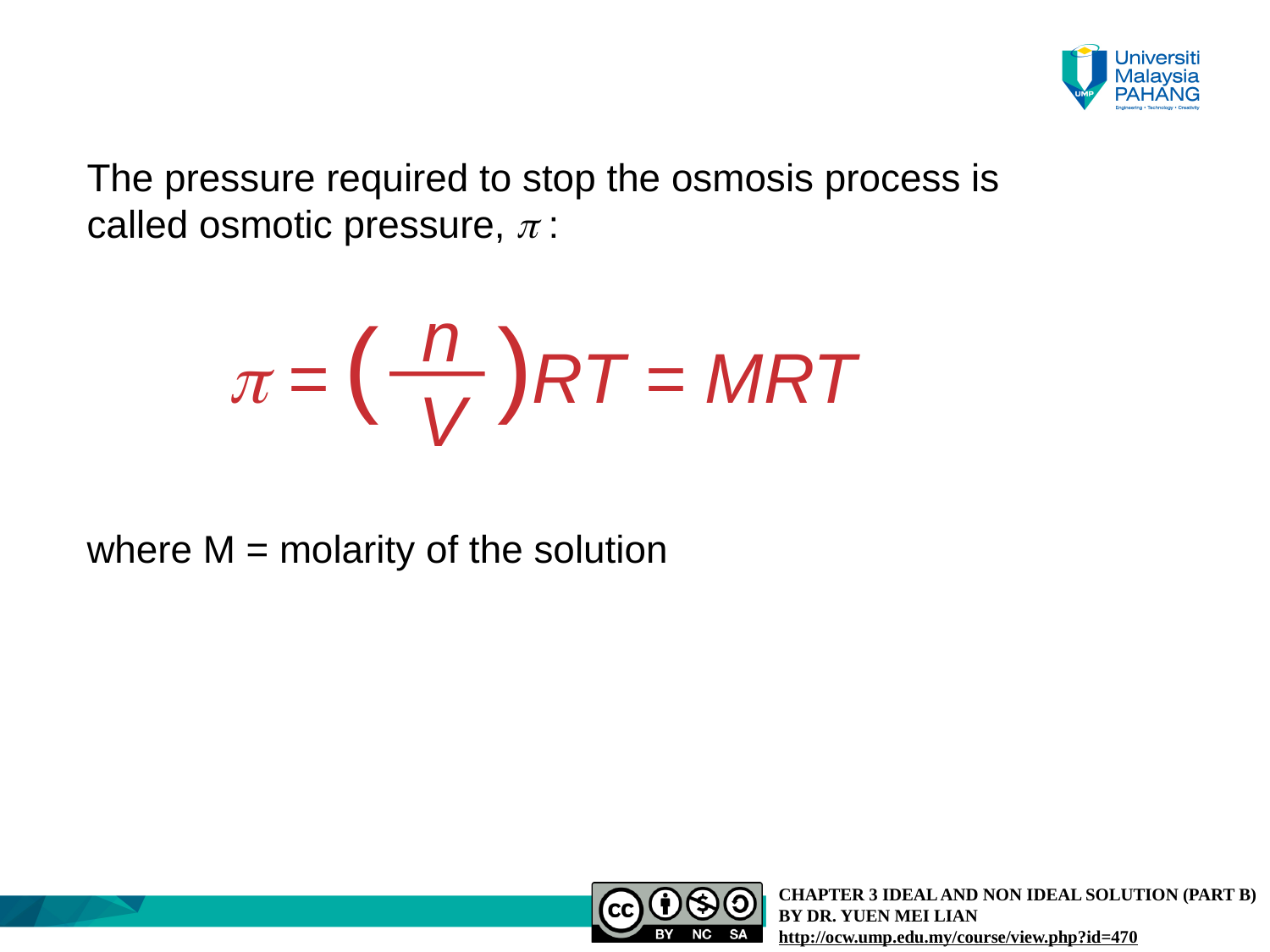

The pressure required to stop the osmosis process is called osmotic pressure, π :

where M = molarity of the solution

n
V

π = (    )RT = MRT